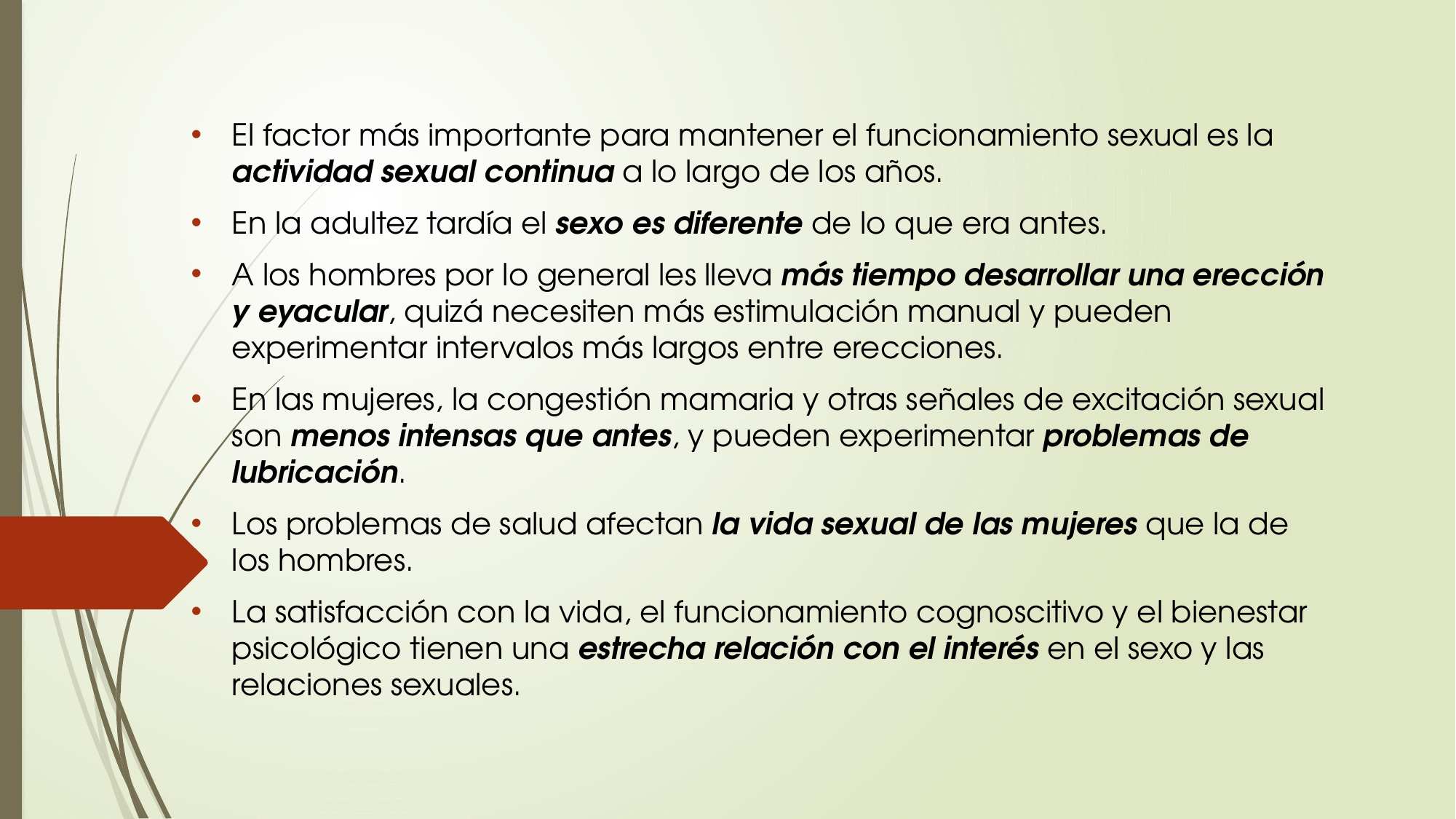

El factor más importante para mantener el funcionamiento sexual es la actividad sexual continua a lo largo de los años.
En la adultez tardía el sexo es diferente de lo que era antes.
A los hombres por lo general les lleva más tiempo desarrollar una erección y eyacular, quizá necesiten más estimulación manual y pueden experimentar intervalos más largos entre erecciones.
En las mujeres, la congestión mamaria y otras señales de excitación sexual son menos intensas que antes, y pueden experimentar problemas de lubricación.
Los problemas de salud afectan la vida sexual de las mujeres que la de los hombres.
La satisfacción con la vida, el funcionamiento cognoscitivo y el bienestar psicológico tienen una estrecha relación con el interés en el sexo y las relaciones sexuales.